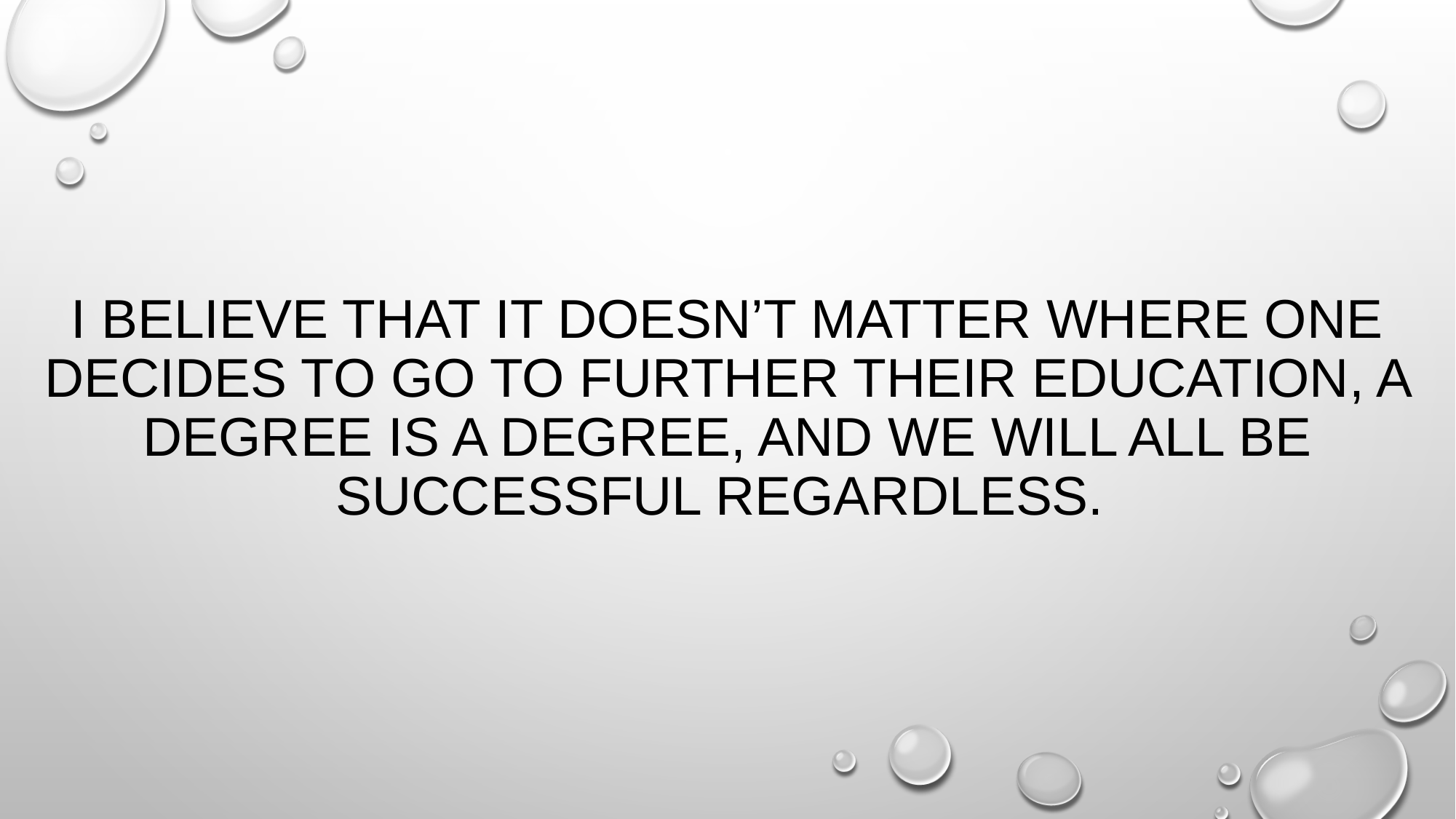

# I BELIEVE THAT IT DOESN’T MATTER WHERE ONE DECIDES TO GO TO FURTHER THEIR EDUCATION, A DEGREE IS A DEGREE, AND WE WILL ALL BE SUCCESSFUL REGARDLESS.